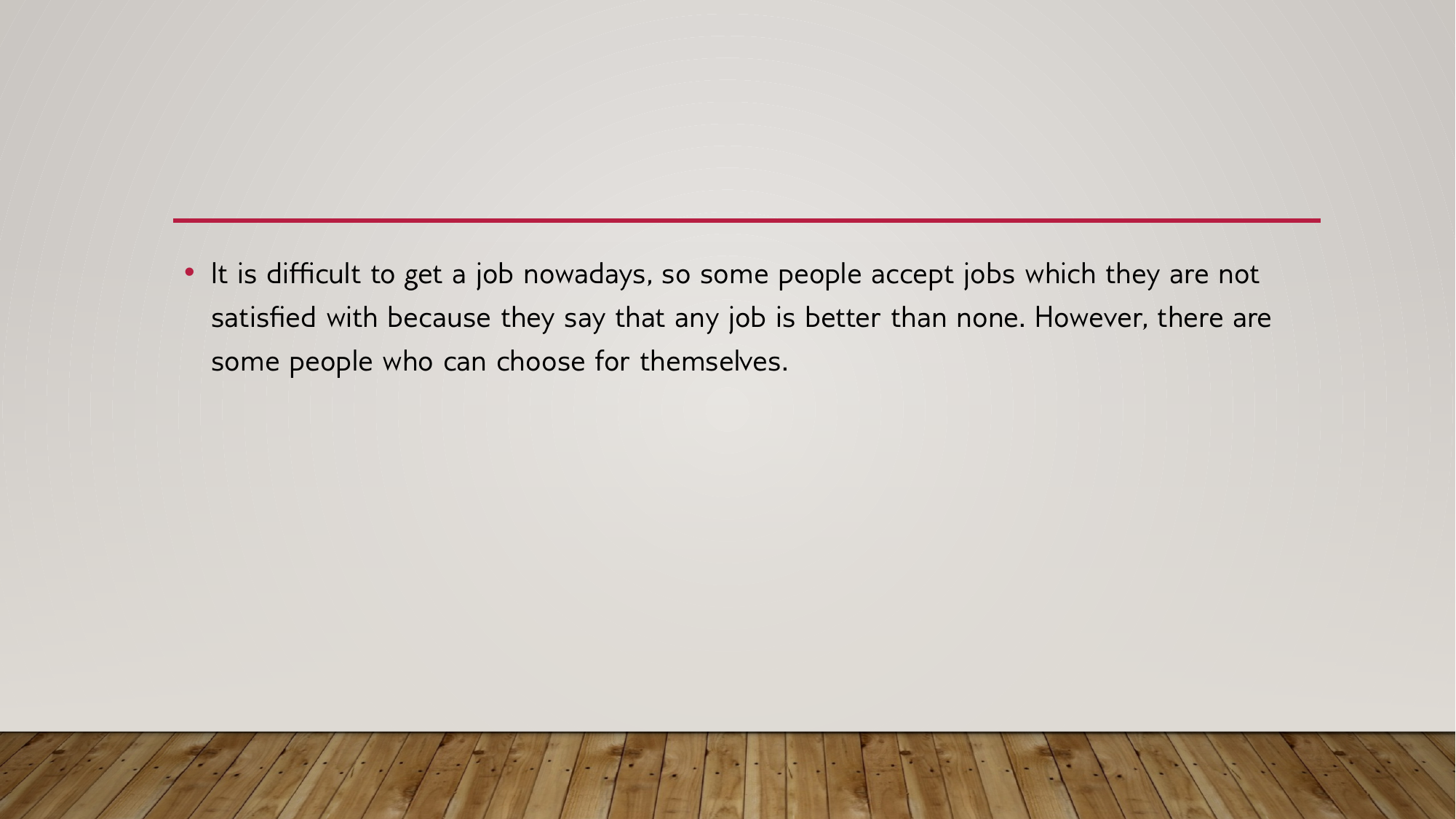

#
It is difficult to get a job nowadays, so some people accept jobs which they are not satisfied with because they say that any job is better than none. However, there are some people who can choose for themselves.